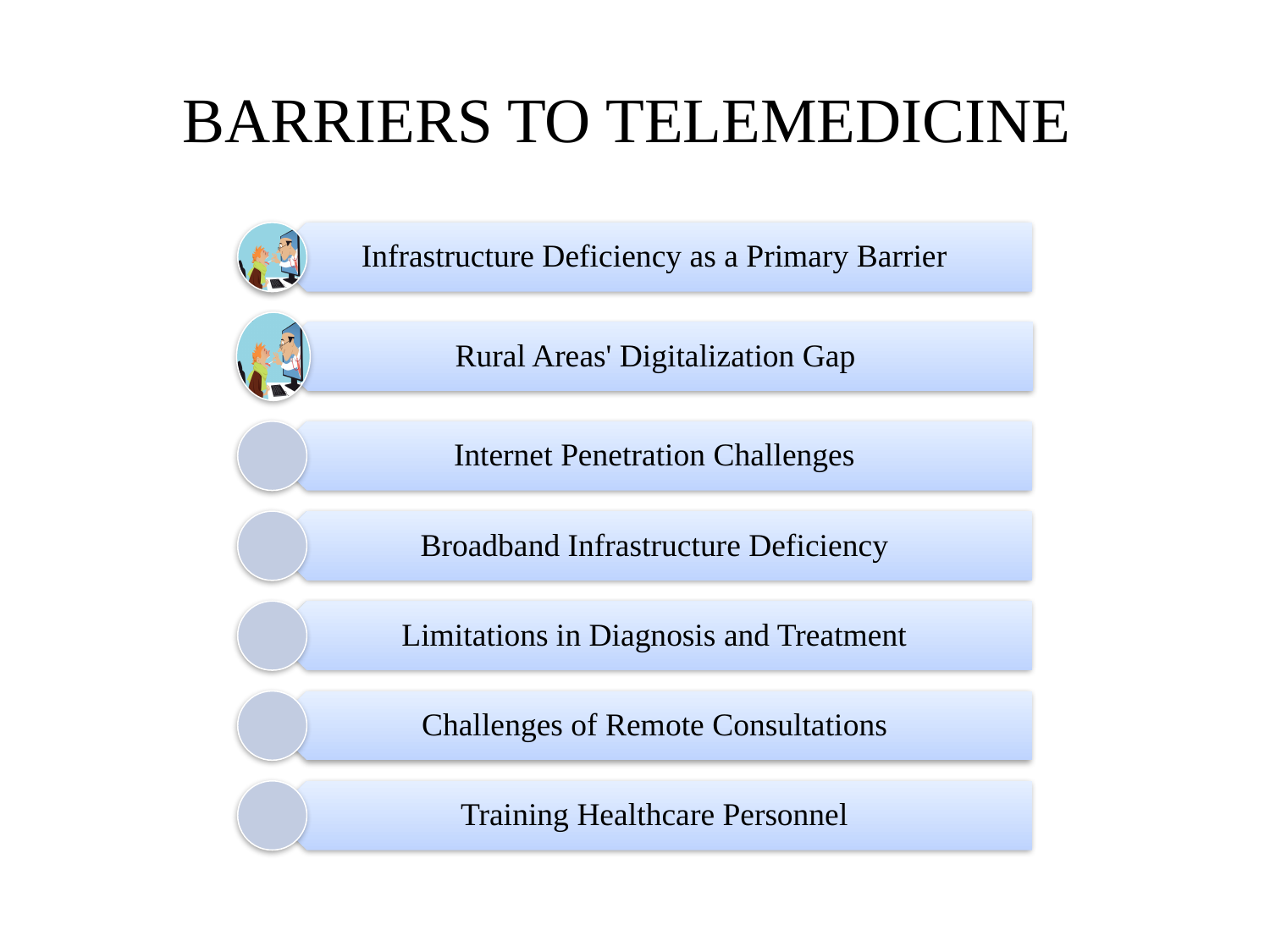

# BARRIERS TO TELEMEDICINE
Infrastructure Deficiency as a Primary Barrier
Rural Areas' Digitalization Gap
Internet Penetration Challenges
Broadband Infrastructure Deficiency
Limitations in Diagnosis and Treatment
Challenges of Remote Consultations
Training Healthcare Personnel